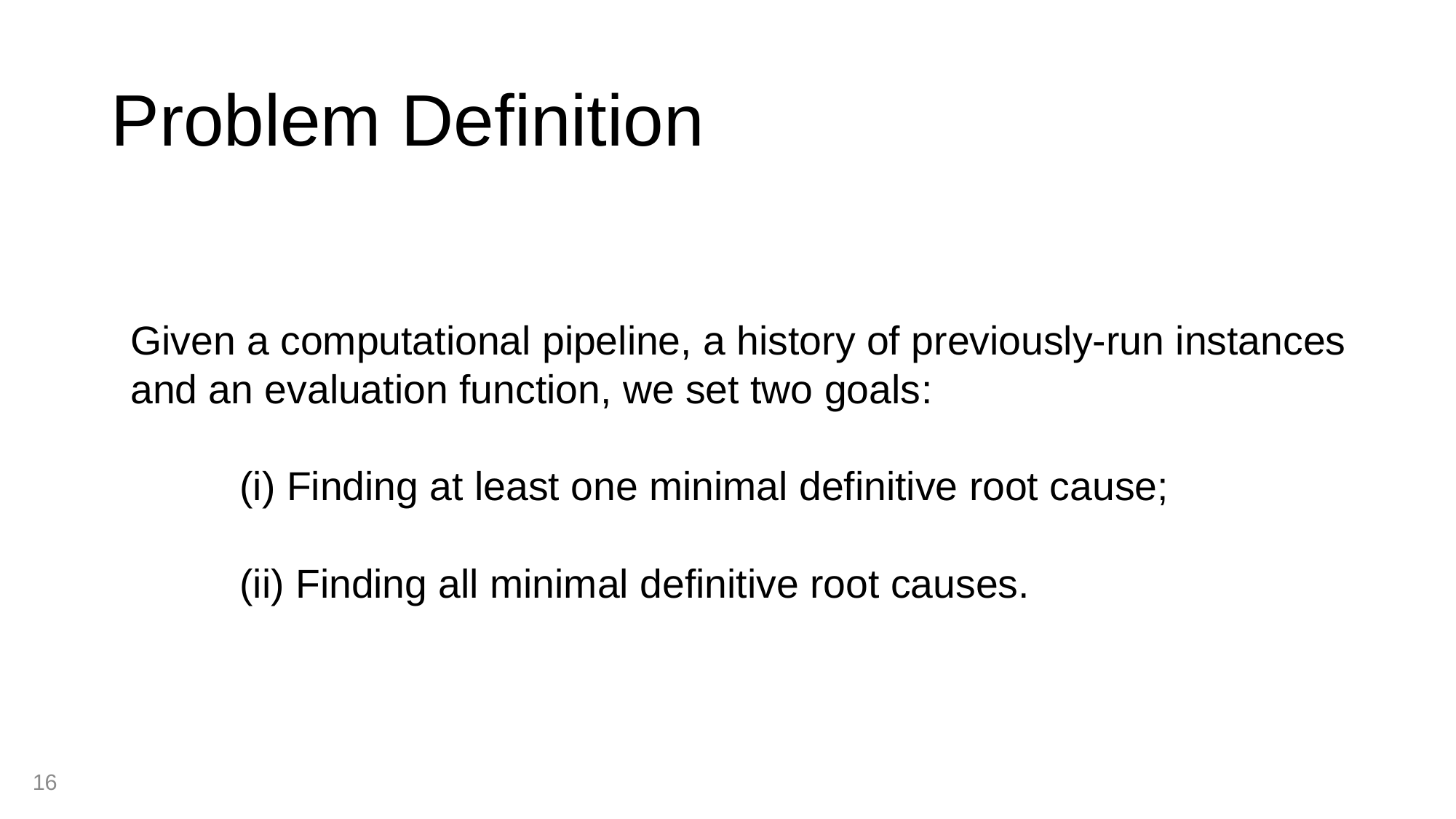

# Problem Definition

Given a computational pipeline, a history of previously-run instances and an evaluation function, we set two goals:

	(i) Finding at least one minimal definitive root cause;

	(ii) Finding all minimal definitive root causes.

16